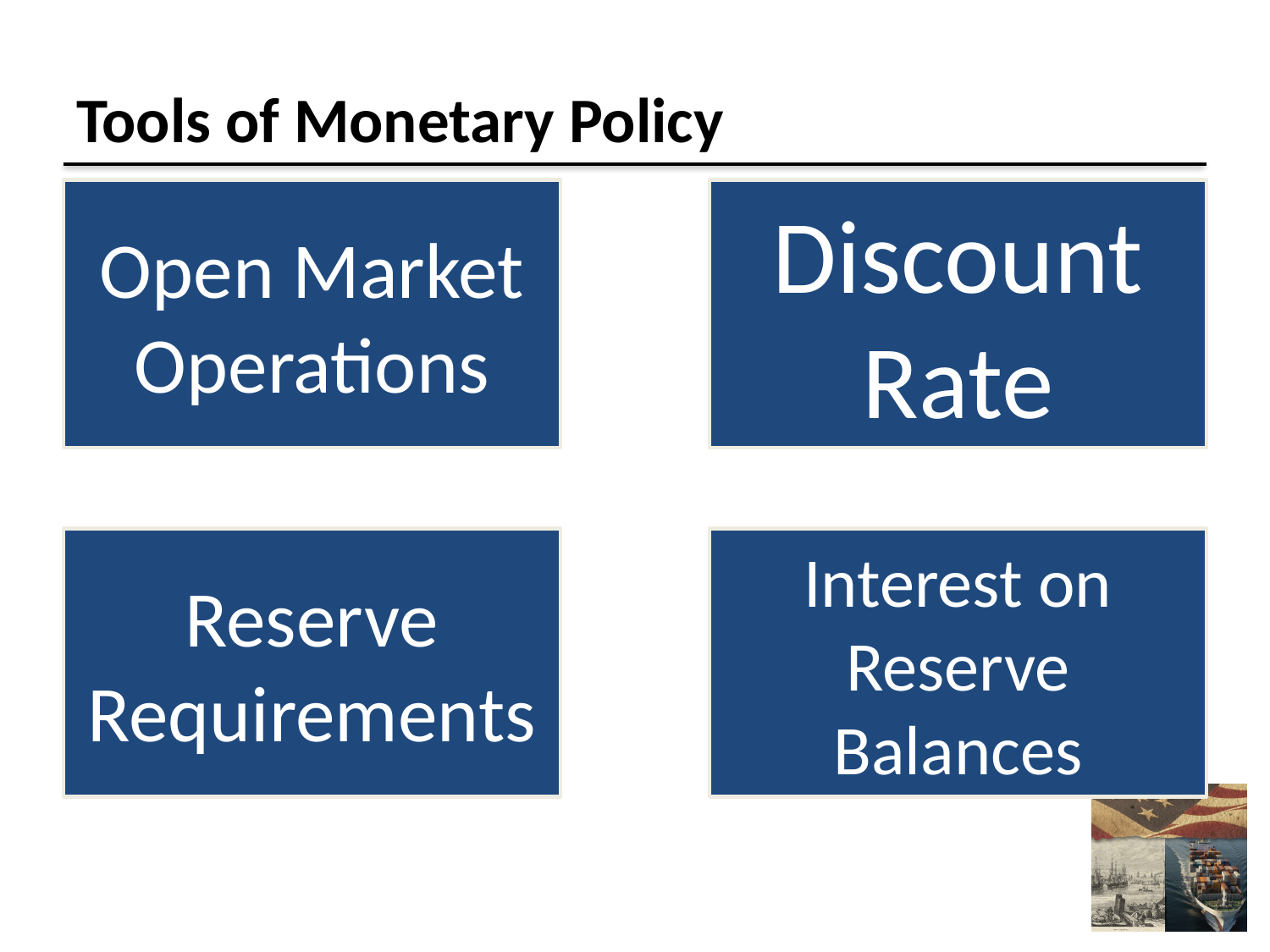

# Tools of Monetary Policy
Open Market Operations
Discount Rate
Reserve Requirements
Interest on Reserve Balances